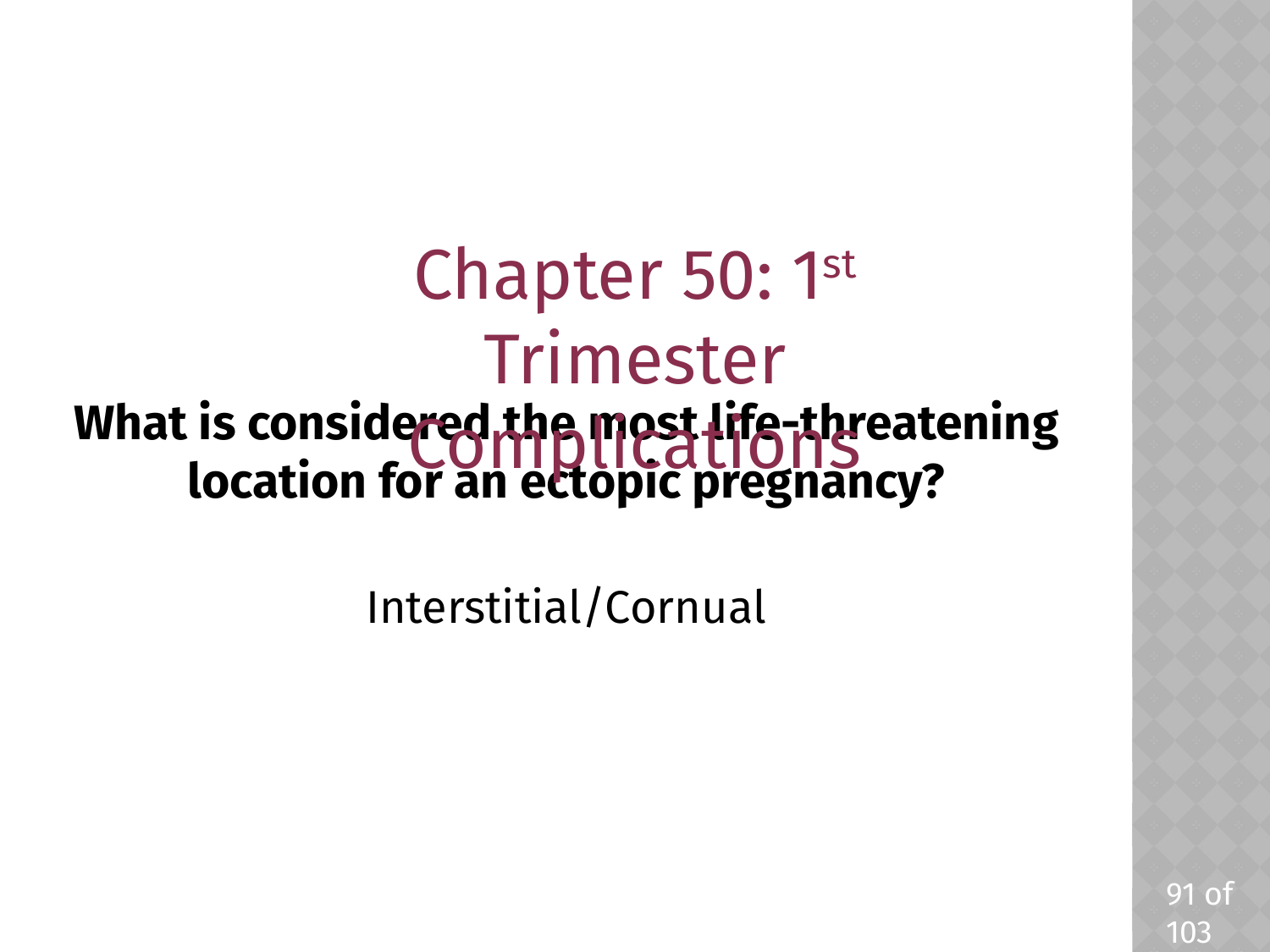

Chapter 50: 1st Trimester Complications
# What is considered the most life-threatening location for an ectopic pregnancy?
Interstitial/Cornual